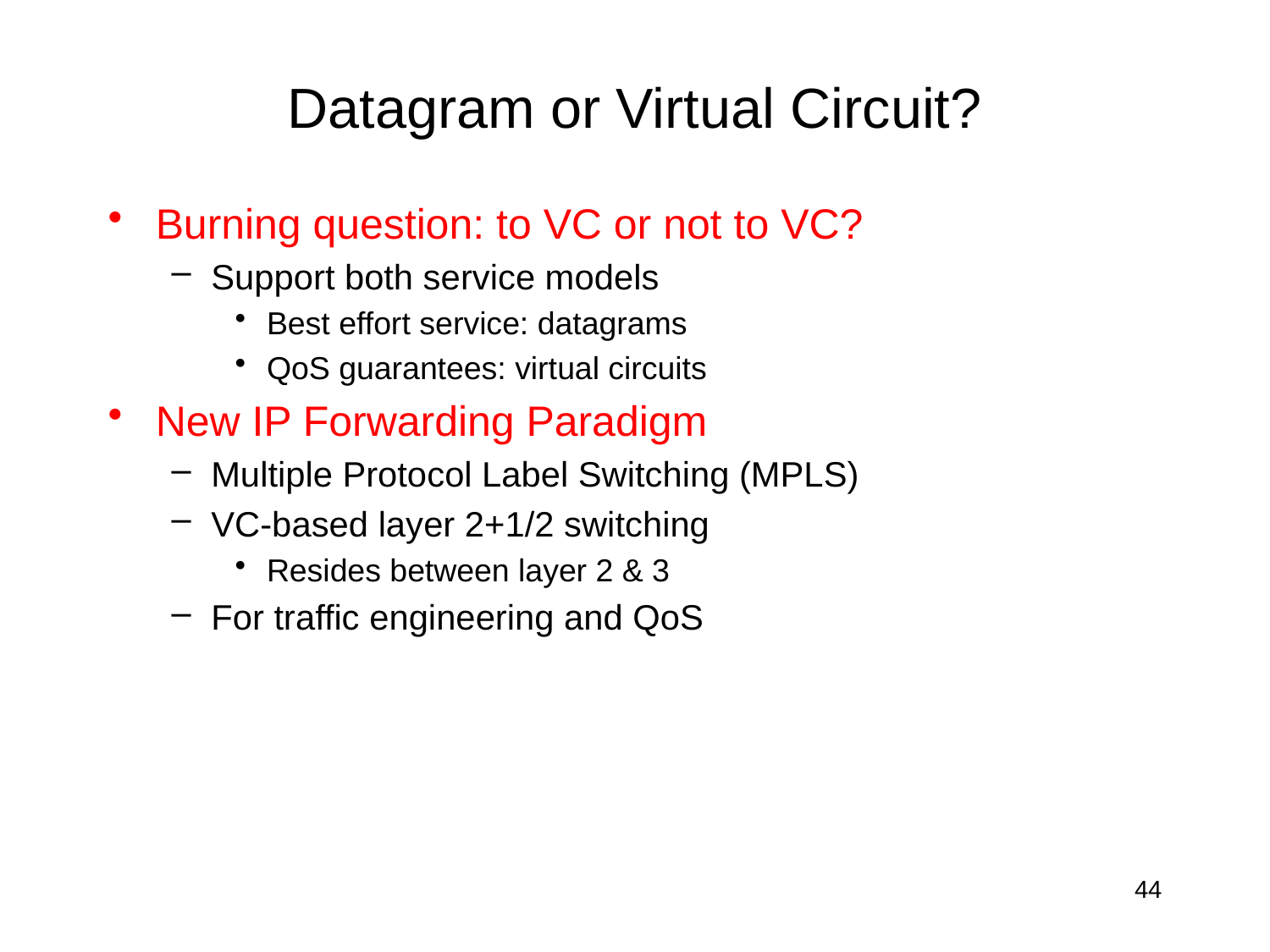

# Datagram or Virtual Circuit?
Burning question: to VC or not to VC?
Support both service models
Best effort service: datagrams
QoS guarantees: virtual circuits
New IP Forwarding Paradigm
Multiple Protocol Label Switching (MPLS)
VC-based layer 2+1/2 switching
Resides between layer 2 & 3
For traffic engineering and QoS
44